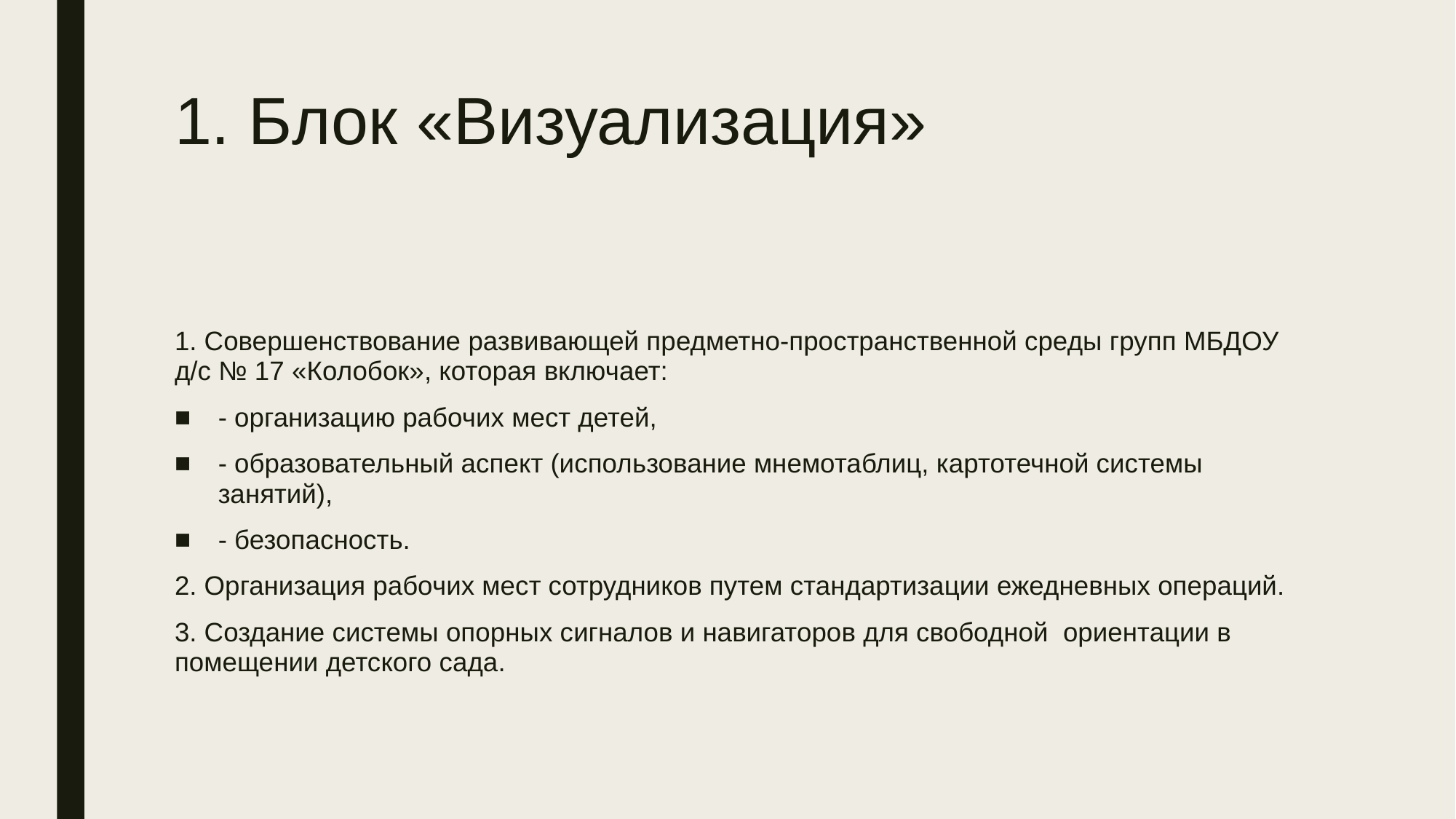

# 1. Блок «Визуализация»

1. Совершенствование развивающей предметно-пространственной среды групп МБДОУ д/с № 17 «Колобок», которая включает:
- организацию рабочих мест детей,
- образовательный аспект (использование мнемотаблиц, картотечной системы занятий),
- безопасность.
2. Организация рабочих мест сотрудников путем стандартизации ежедневных операций.
3. Создание системы опорных сигналов и навигаторов для свободной  ориентации в помещении детского сада.